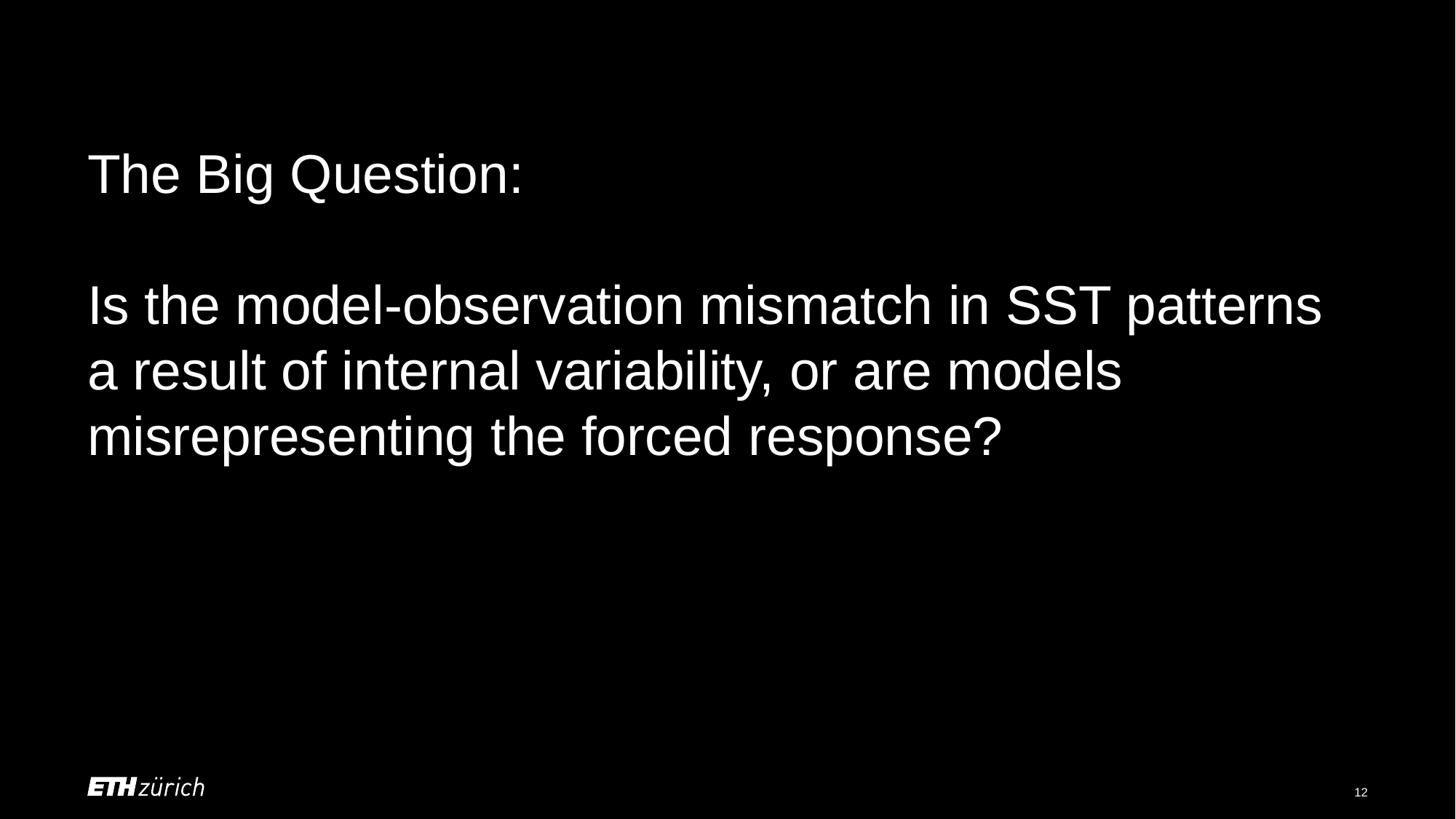

# The Big Question: Is the model-observation mismatch in SST patterns a result of internal variability, or are models misrepresenting the forced response?
12